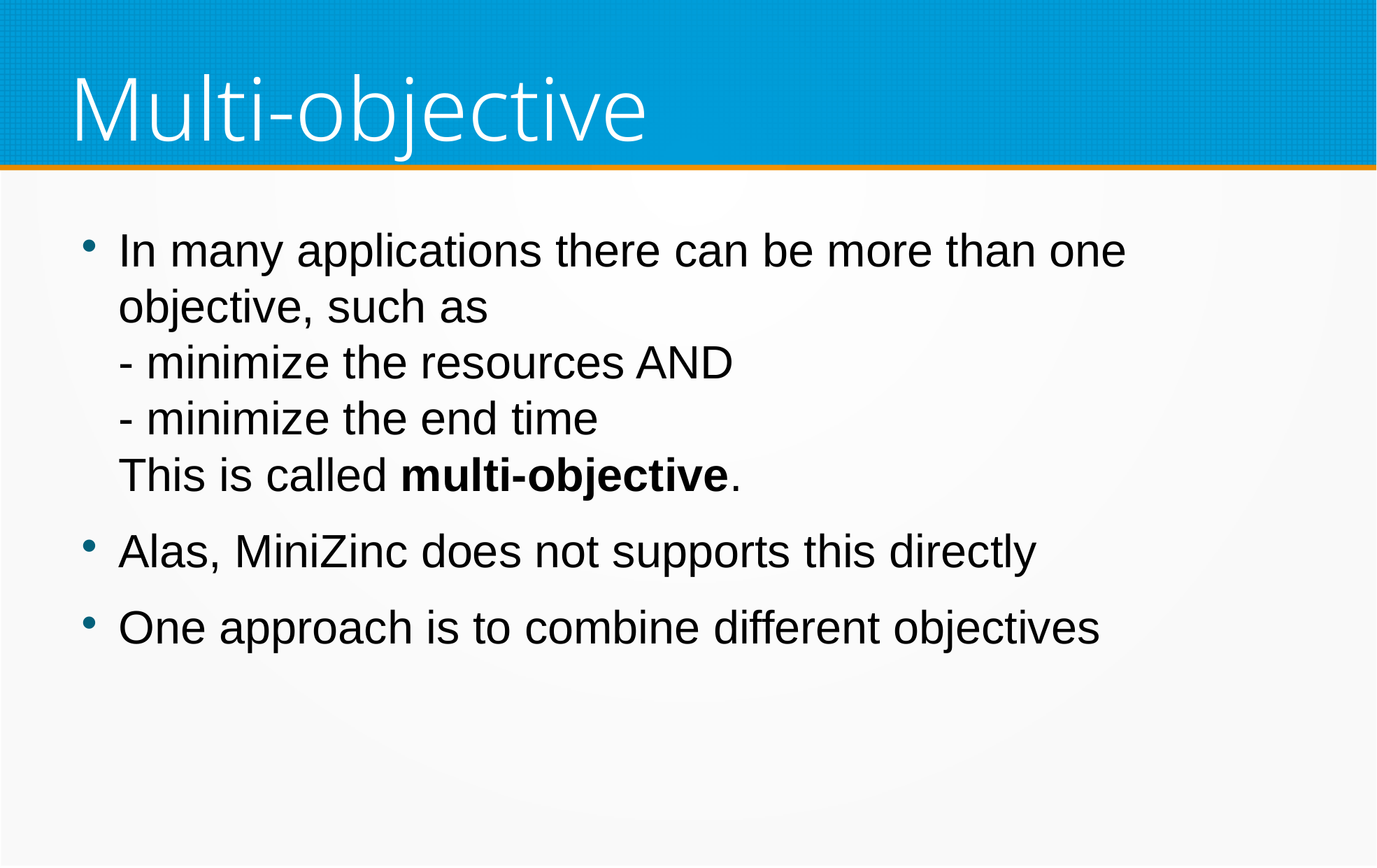

Multi-objective
In many applications there can be more than one objective, such as
- minimize the resources AND
- minimize the end time
This is called multi-objective.
Alas, MiniZinc does not supports this directly
One approach is to combine different objectives